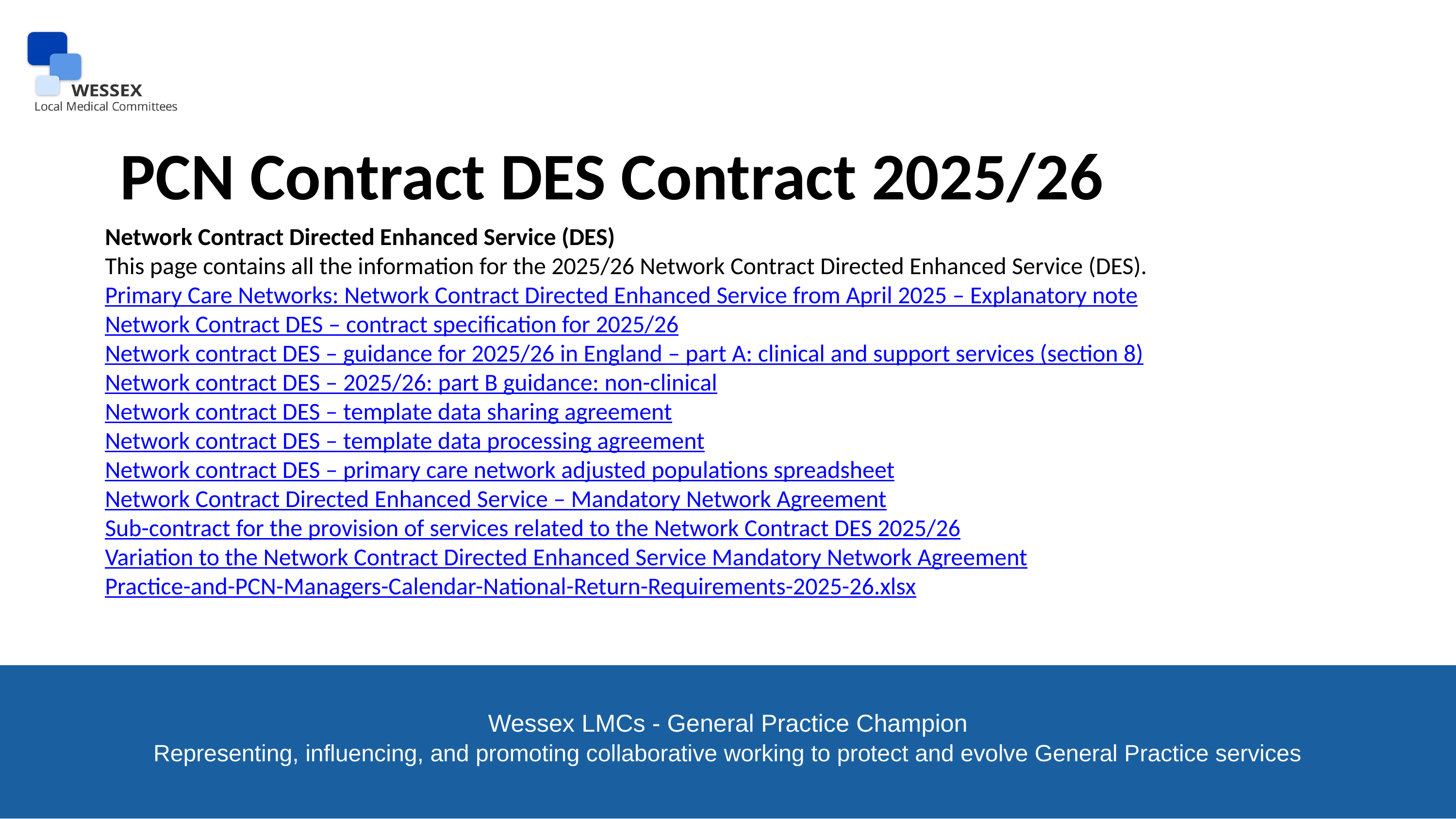

​
PCN Contract DES Contract 2025/26
Network Contract Directed Enhanced Service (DES)
This page contains all the information for the 2025/26 Network Contract Directed Enhanced Service (DES).
Primary Care Networks: Network Contract Directed Enhanced Service from April 2025 – Explanatory note
Network Contract DES – contract specification for 2025/26
Network contract DES – guidance for 2025/26 in England – part A: clinical and support services (section 8)
Network contract DES – 2025/26: part B guidance: non-clinical
Network contract DES – template data sharing agreement
Network contract DES – template data processing agreement
Network contract DES – primary care network adjusted populations spreadsheet
Network Contract Directed Enhanced Service – Mandatory Network Agreement
Sub-contract for the provision of services related to the Network Contract DES 2025/26
Variation to the Network Contract Directed Enhanced Service Mandatory Network Agreement
Practice-and-PCN-Managers-Calendar-National-Return-Requirements-2025-26.xlsx

​

Wessex LMCs - General Practice Champion
Representing, influencing, and promoting collaborative working to protect and evolve General Practice services